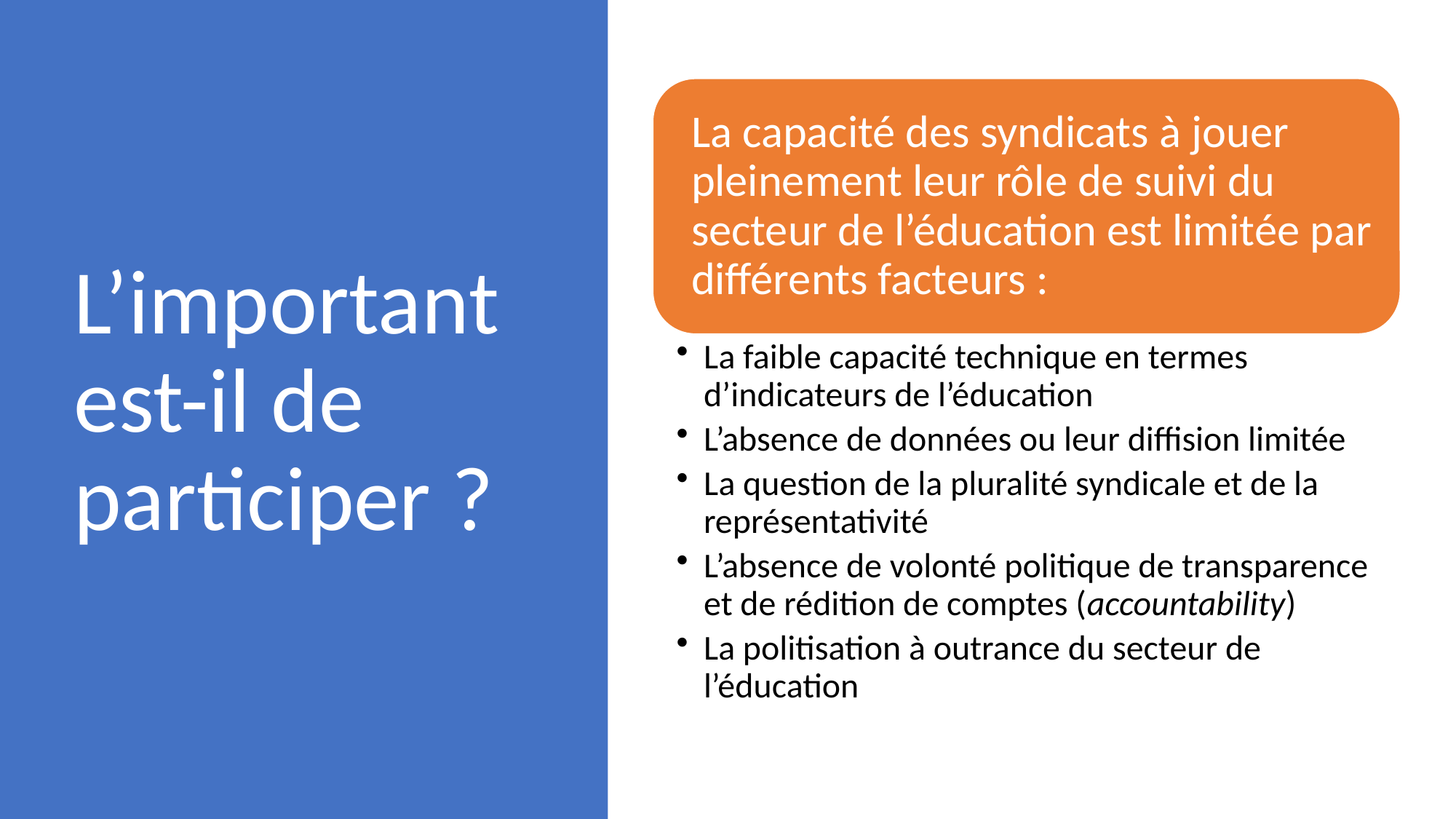

# L’important est-il de participer ?
La capacité des syndicats à jouer pleinement leur rôle de suivi du secteur de l’éducation est limitée par différents facteurs :
La faible capacité technique en termes d’indicateurs de l’éducation
L’absence de données ou leur diffision limitée
La question de la pluralité syndicale et de la représentativité
L’absence de volonté politique de transparence et de rédition de comptes (accountability)
La politisation à outrance du secteur de l’éducation